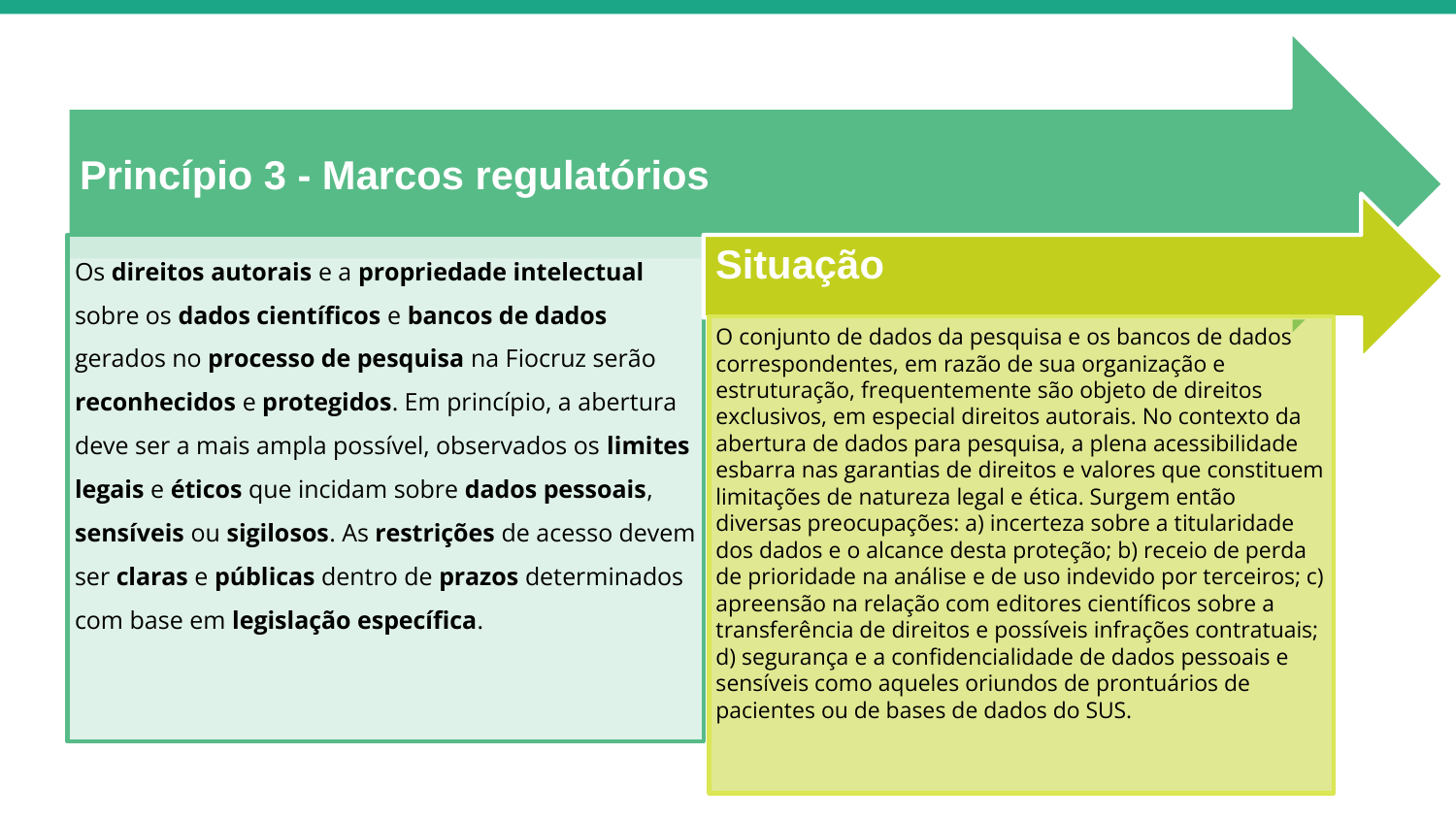

Princípio 3 - Marcos regulatórios

Os direitos autorais e a propriedade intelectual sobre os dados científicos e bancos de dados gerados no processo de pesquisa na Fiocruz serão reconhecidos e protegidos. Em princípio, a abertura deve ser a mais ampla possível, observados os limites legais e éticos que incidam sobre dados pessoais, sensíveis ou sigilosos. As restrições de acesso devem ser claras e públicas dentro de prazos determinados com base em legislação específica.

Situação

O conjunto de dados da pesquisa e os bancos de dados correspondentes, em razão de sua organização e estruturação, frequentemente são objeto de direitos exclusivos, em especial direitos autorais. No contexto da abertura de dados para pesquisa, a plena acessibilidade esbarra nas garantias de direitos e valores que constituem limitações de natureza legal e ética. Surgem então diversas preocupações: a) incerteza sobre a titularidade dos dados e o alcance desta proteção; b) receio de perda de prioridade na análise e de uso indevido por terceiros; c) apreensão na relação com editores científicos sobre a transferência de direitos e possíveis infrações contratuais; d) segurança e a confidencialidade de dados pessoais e sensíveis como aqueles oriundos de prontuários de pacientes ou de bases de dados do SUS.